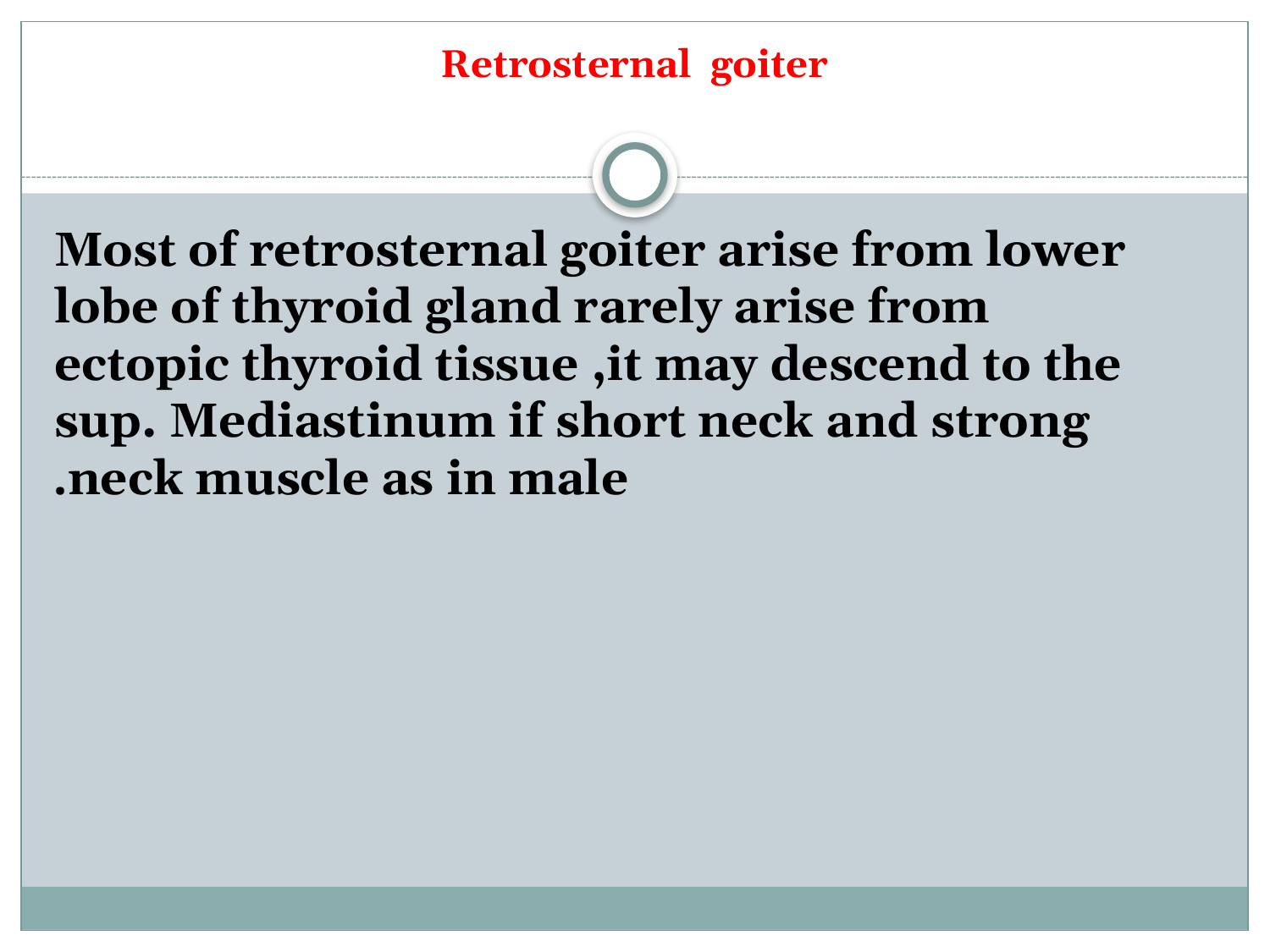

# Retrosternal  goiter
Most of retrosternal goiter arise from lower lobe of thyroid gland rarely arise from ectopic thyroid tissue ,it may descend to the sup. Mediastinum if short neck and strong neck muscle as in male.